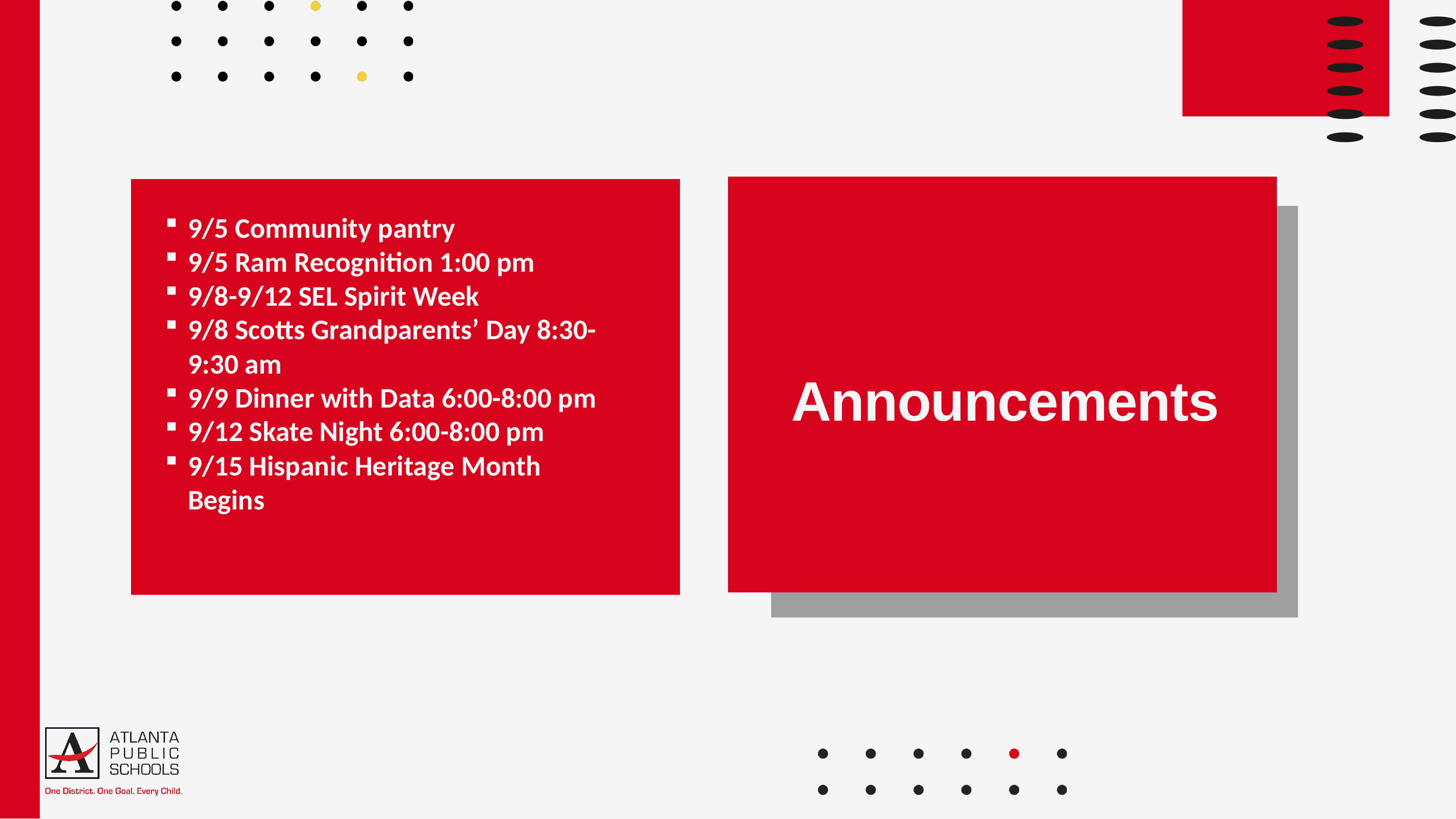

9/5 Community pantry
9/5 Ram Recognition 1:00 pm
9/8-9/12 SEL Spirit Week
9/8 Scotts Grandparents’ Day 8:30-9:30 am
9/9 Dinner with Data 6:00-8:00 pm
9/12 Skate Night 6:00-8:00 pm
9/15 Hispanic Heritage Month Begins

Announcements